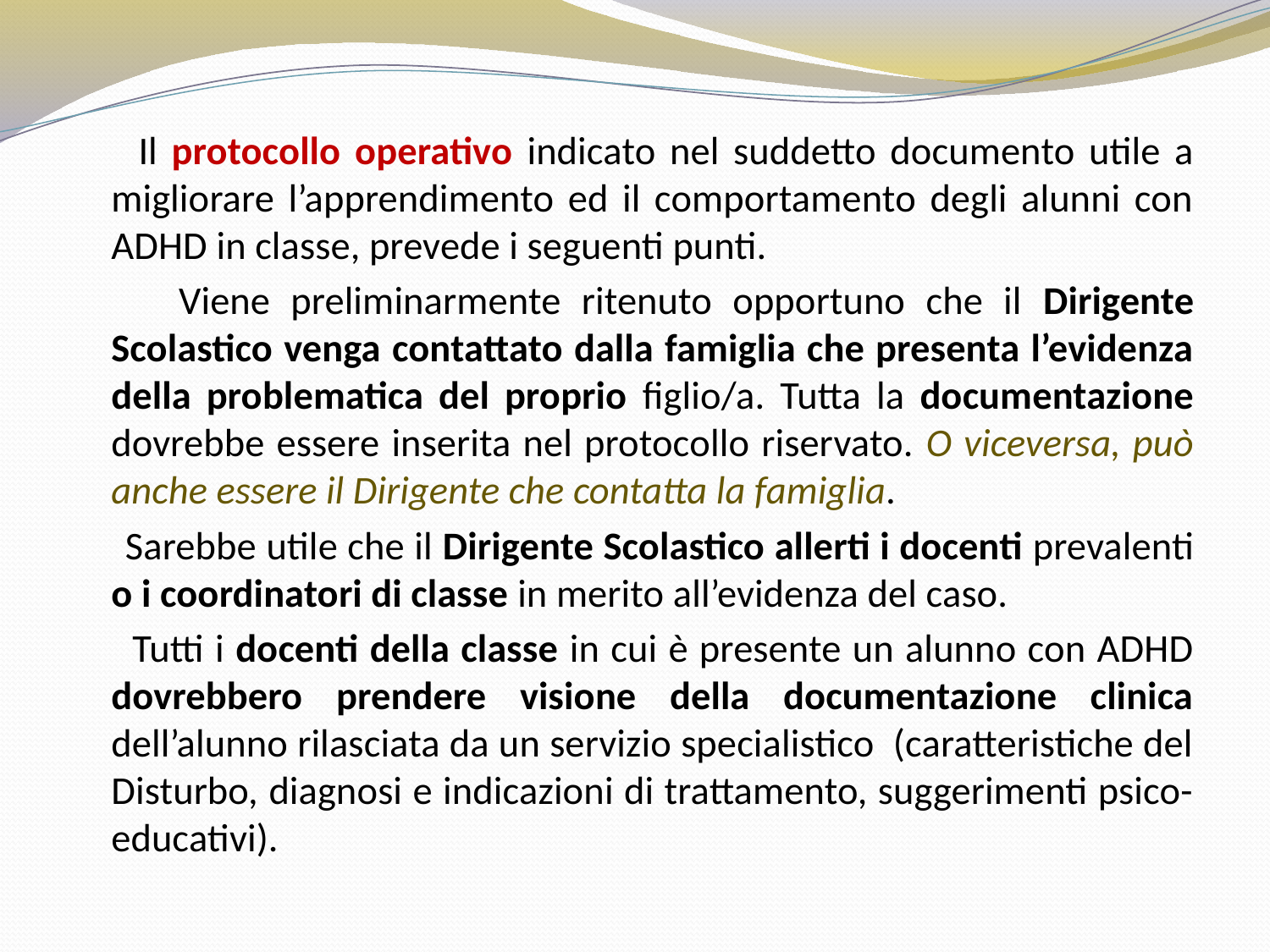

Il protocollo operativo indicato nel suddetto documento utile a migliorare l’apprendimento ed il comportamento degli alunni con ADHD in classe, prevede i seguenti punti.
     Viene preliminarmente ritenuto opportuno che il Dirigente Scolastico venga contattato dalla famiglia che presenta l’evidenza della problematica del proprio figlio/a. Tutta la documentazione dovrebbe essere inserita nel protocollo riservato. O viceversa, può anche essere il Dirigente che contatta la famiglia.
     Sarebbe utile che il Dirigente Scolastico allerti i docenti prevalenti o i coordinatori di classe in merito all’evidenza del caso.
     Tutti i docenti della classe in cui è presente un alunno con ADHD dovrebbero prendere visione della documentazione clinica dell’alunno rilasciata da un servizio specialistico  (caratteristiche del Disturbo, diagnosi e indicazioni di trattamento, suggerimenti psico-educativi).